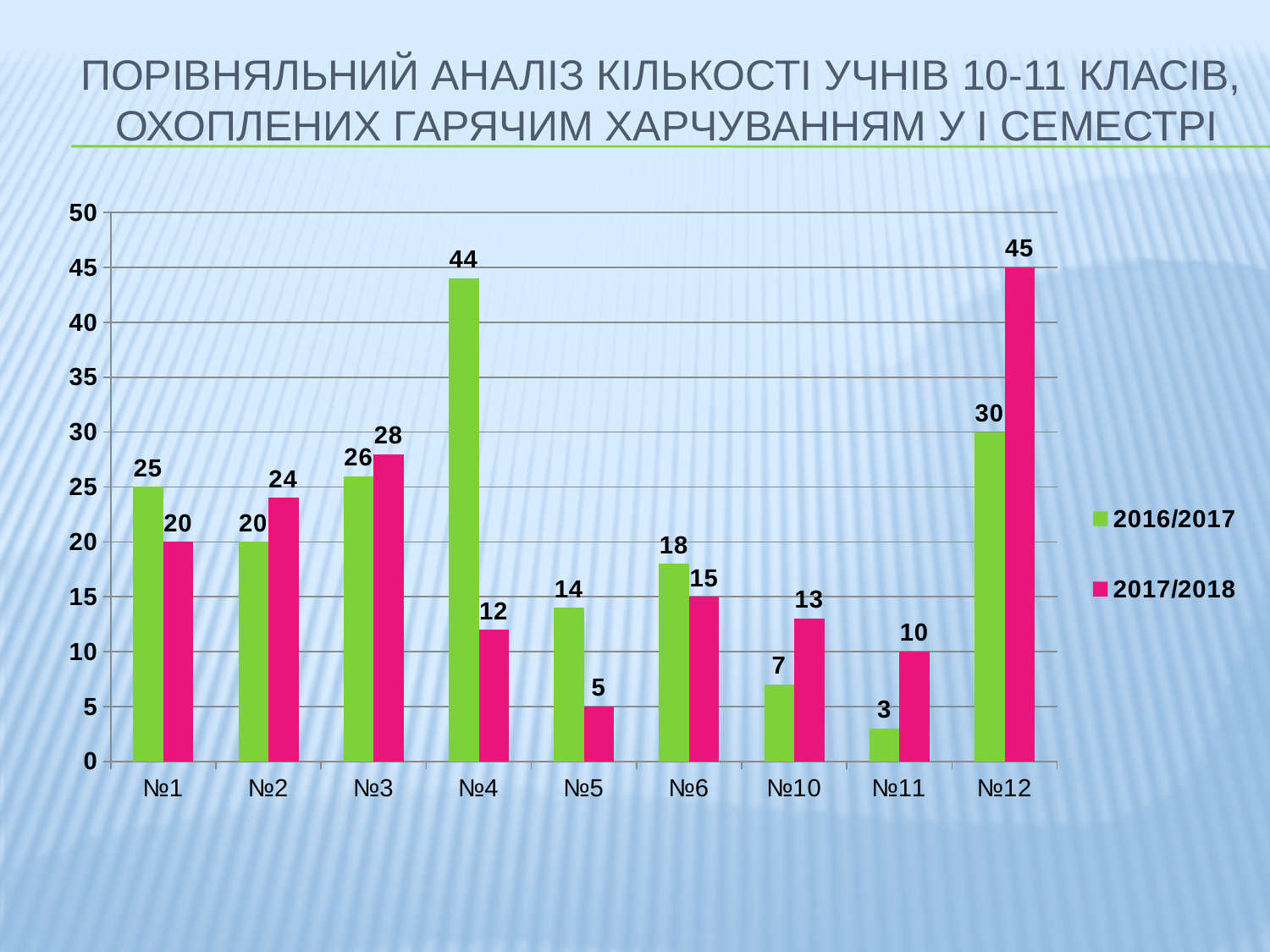

# Порівняльний аналіз Кількості учнів 10-11 класів, охоплених гарячим харчуванням у І семестрі

### Chart

| Category | 2016/2017 | 2017/2018 |
|---|---|---|
| №1 | 25.0 | 20.0 |
| №2 | 20.0 | 24.0 |
| №3 | 26.0 | 28.0 |
| №4 | 44.0 | 12.0 |
| №5 | 14.0 | 5.0 |
| №6 | 18.0 | 15.0 |
| №10 | 7.0 | 13.0 |
| №11 | 3.0 | 10.0 |
| №12 | 30.0 | 45.0 |